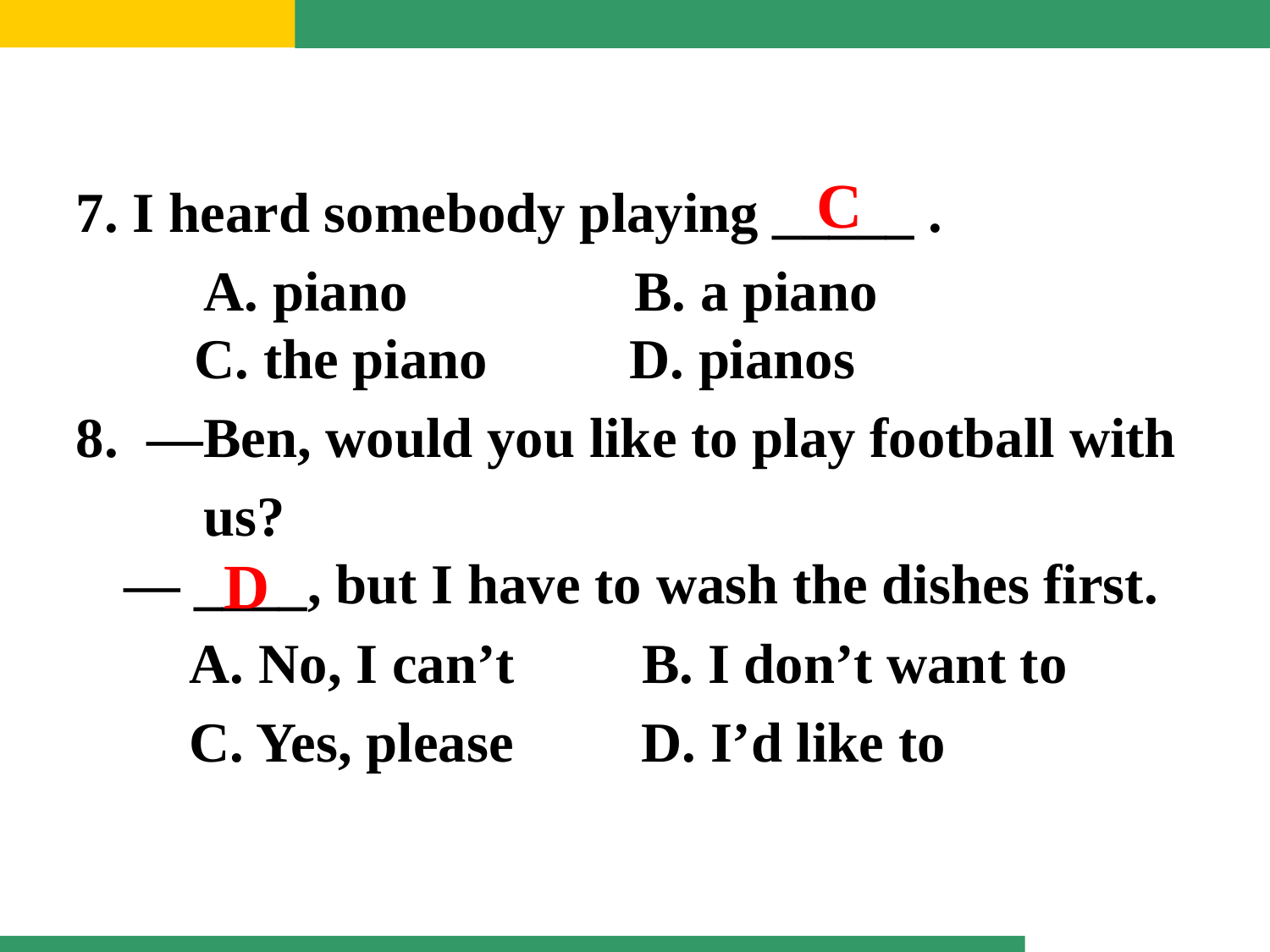

C
7. I heard somebody playing _____ .
         A. piano                B. a piano
     C. the piano          D. pianos
8.  —Ben, would you like to play football with
         us? 
— ____, but I have to wash the dishes first.
        A. No, I can’t         B. I don’t want to
        C. Yes, please         D. I’d like to
D